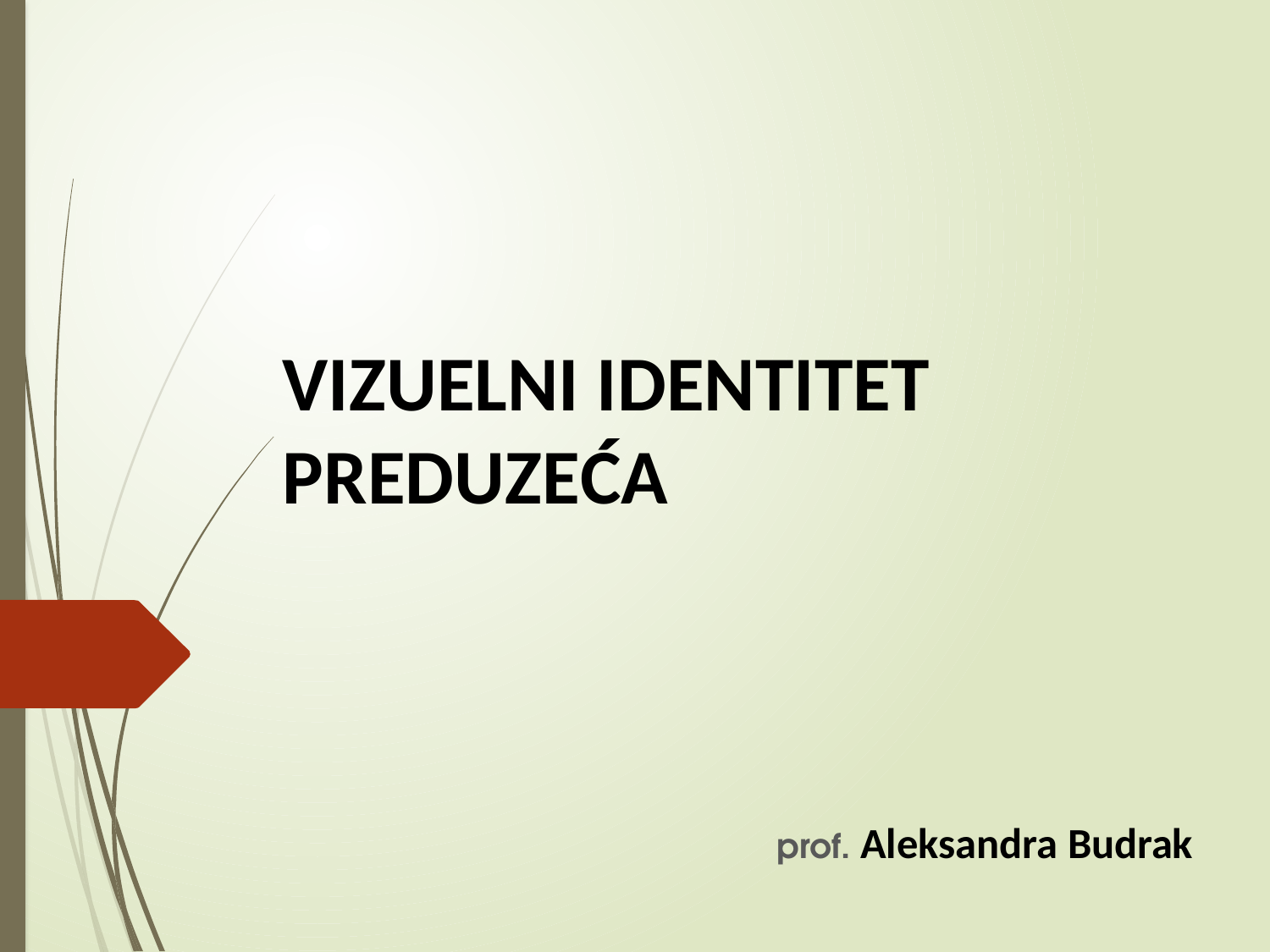

# VIZUELNI IDENTITET PREDUZEĆA

                                                prof. Aleksandra Budrak